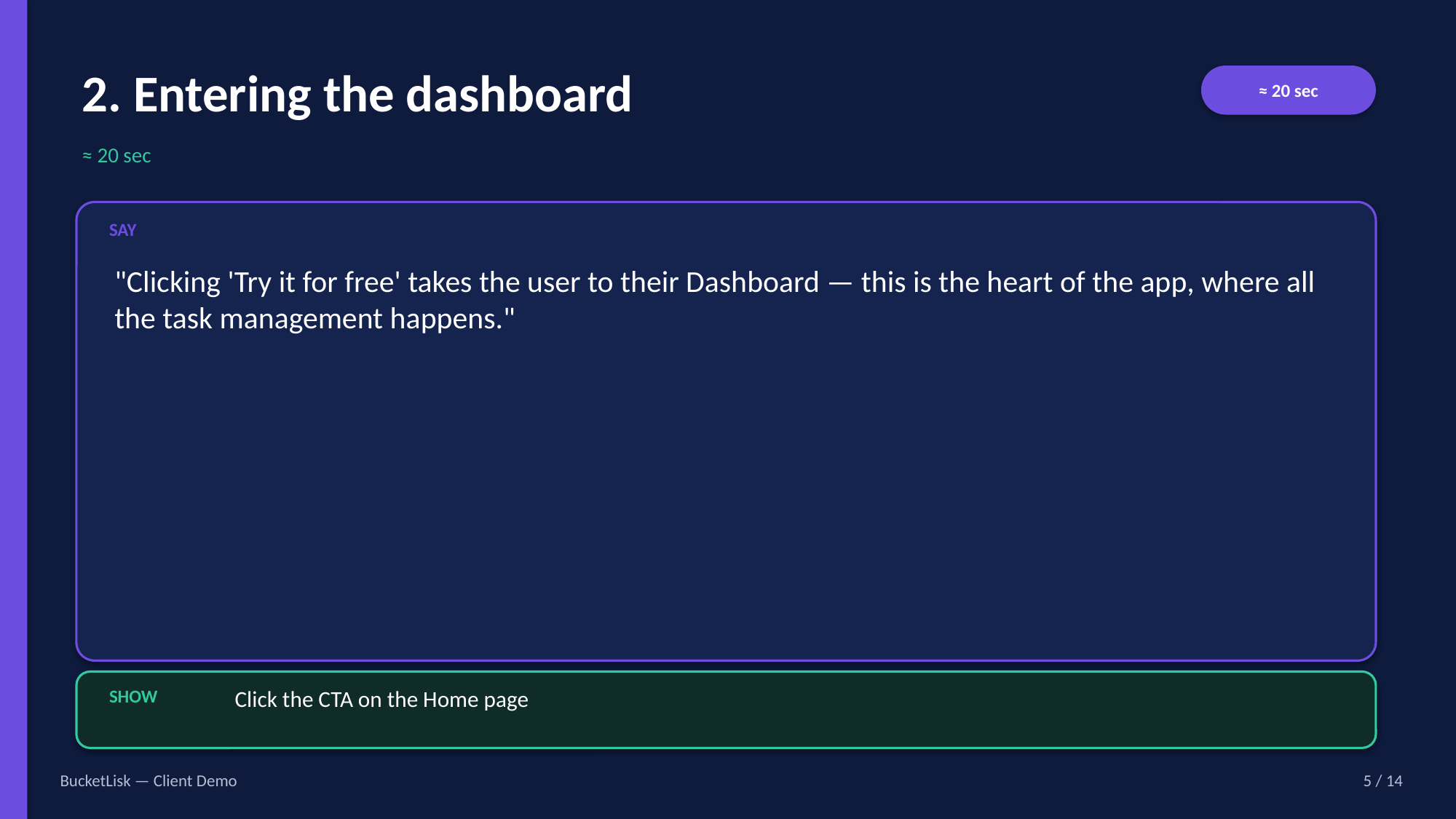

2. Entering the dashboard
≈ 20 sec
≈ 20 sec

SAY
"Clicking 'Try it for free' takes the user to their Dashboard — this is the heart of the app, where all the task management happens."

SHOW
Click the CTA on the Home page
BucketLisk — Client Demo
5 / 14